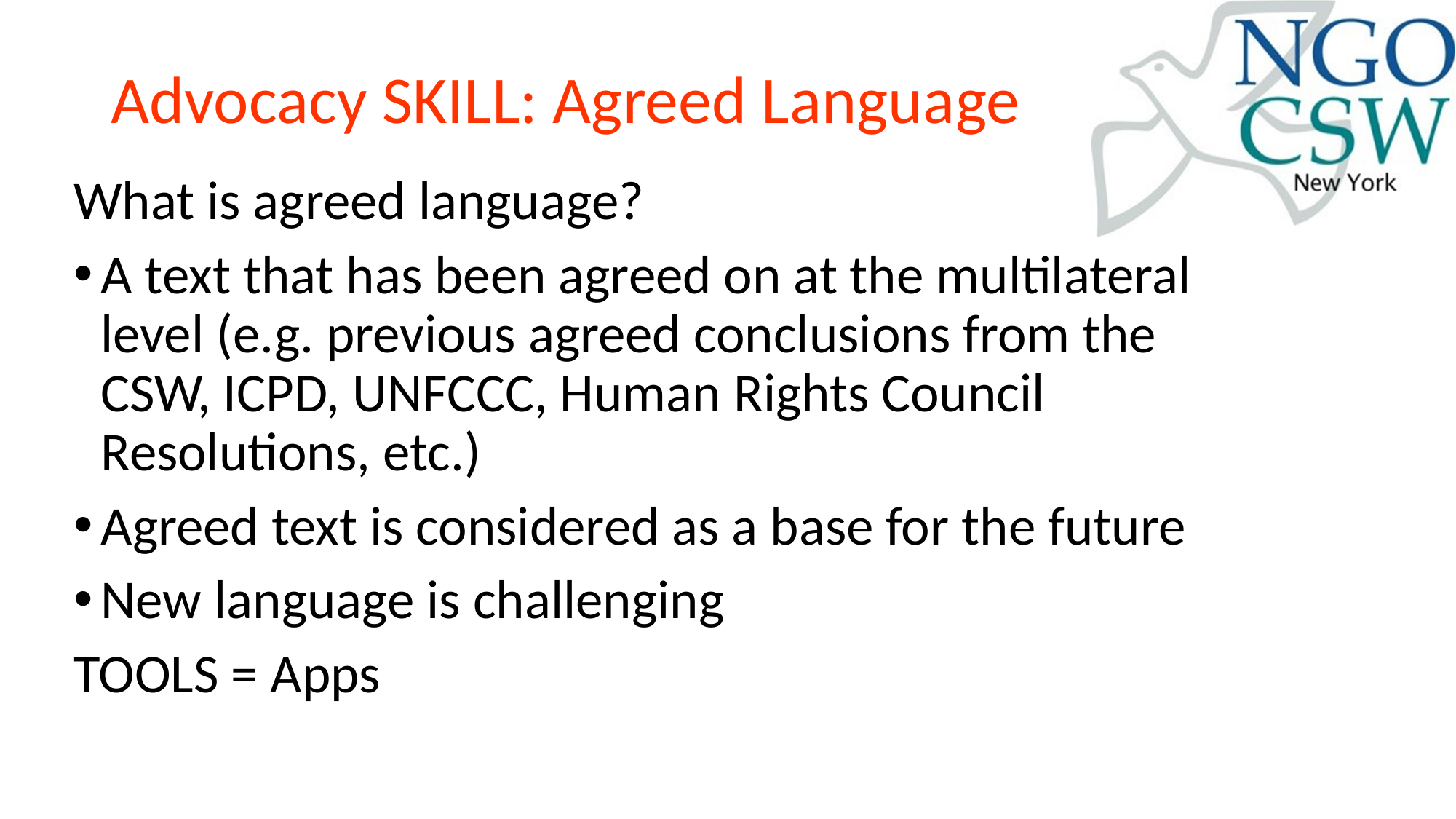

# Advocacy SKILL: Agreed Language
What is agreed language?
A text that has been agreed on at the multilateral level (e.g. previous agreed conclusions from the CSW, ICPD, UNFCCC, Human Rights Council Resolutions, etc.)
Agreed text is considered as a base for the future
New language is challenging
TOOLS = Apps